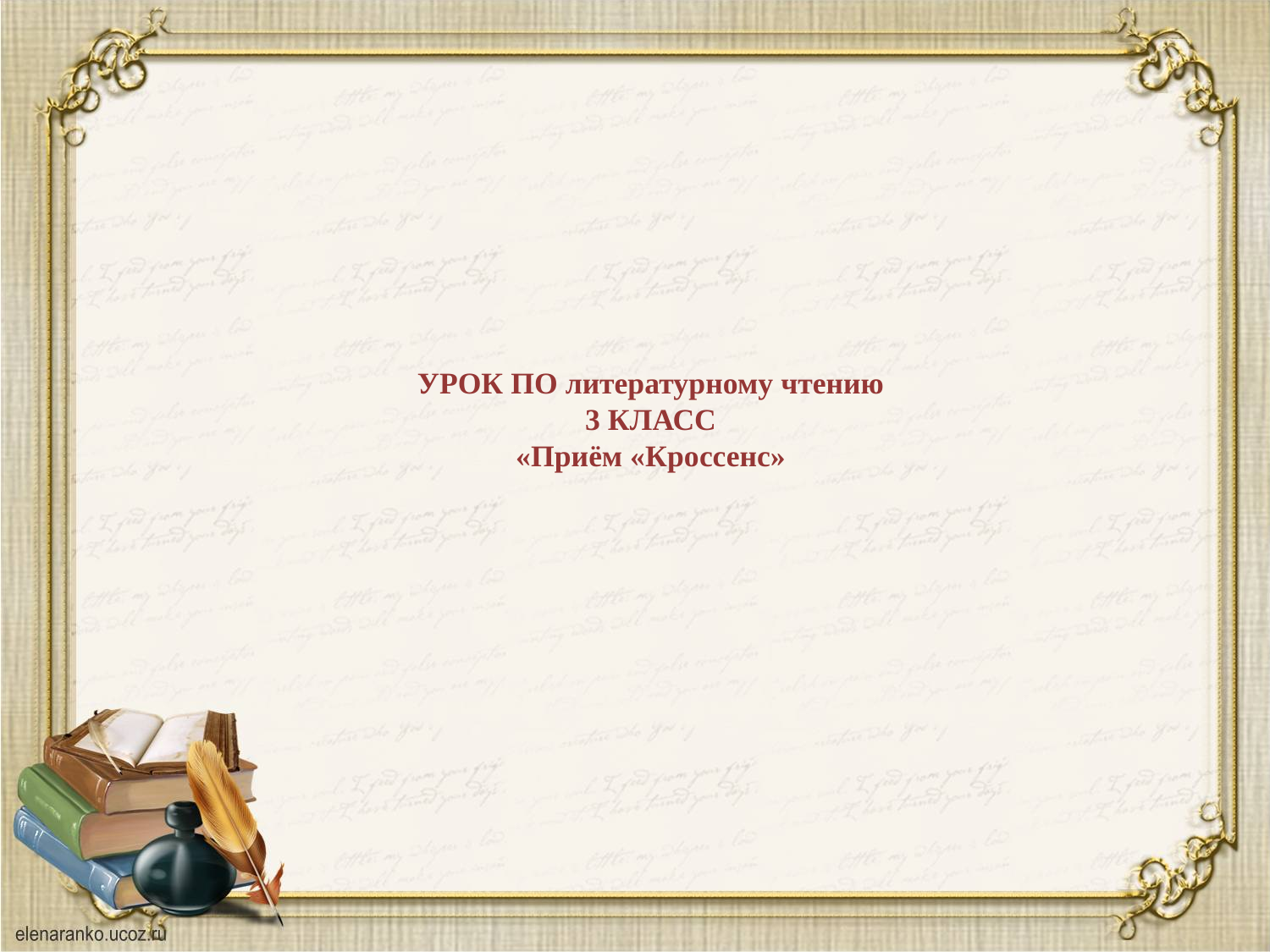

# УРОК ПО литературному чтению 3 КЛАСС «Приём «Кроссенс»